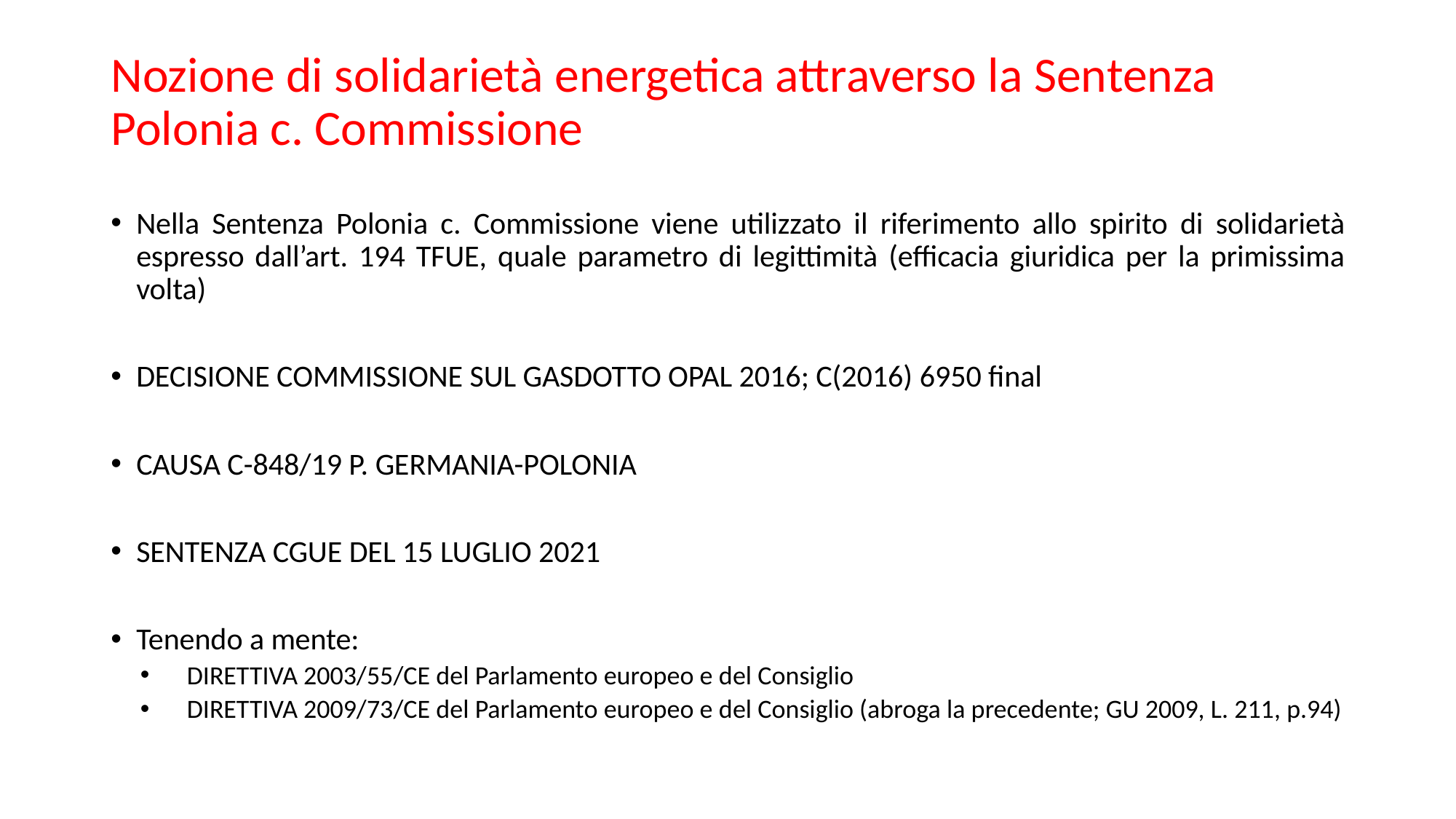

# Nozione di solidarietà energetica attraverso la Sentenza Polonia c. Commissione
Nella Sentenza Polonia c. Commissione viene utilizzato il riferimento allo spirito di solidarietà espresso dall’art. 194 TFUE, quale parametro di legittimità (efficacia giuridica per la primissima volta)

DECISIONE COMMISSIONE SUL GASDOTTO OPAL 2016; C(2016) 6950 final

CAUSA C-848/19 P. GERMANIA-POLONIA

SENTENZA CGUE DEL 15 LUGLIO 2021

Tenendo a mente:
DIRETTIVA 2003/55/CE del Parlamento europeo e del Consiglio
DIRETTIVA 2009/73/CE del Parlamento europeo e del Consiglio (abroga la precedente; GU 2009, L. 211, p.94)